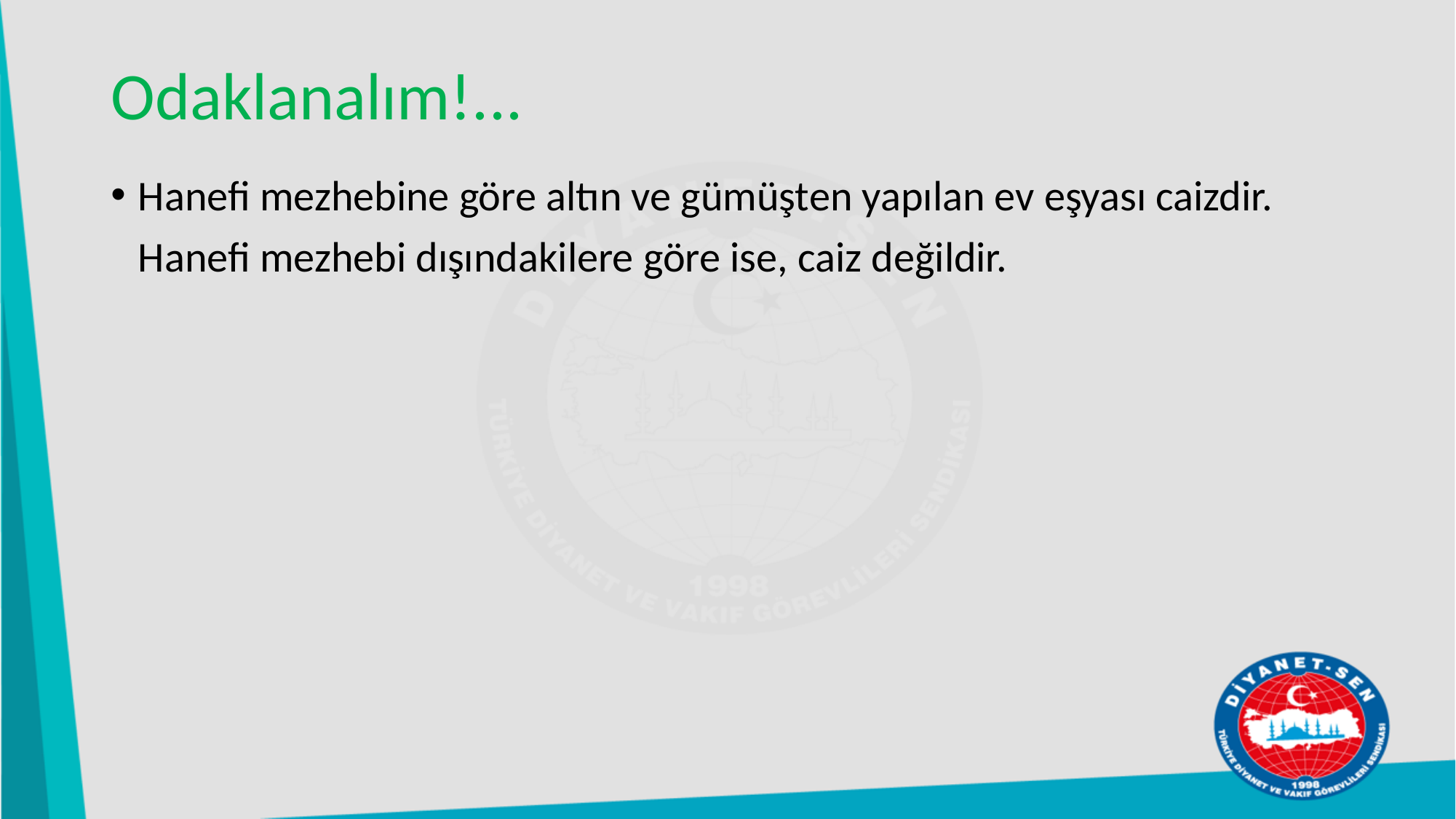

# Odaklanalım!...
Hanefi mezhebine göre altın ve gümüşten yapılan ev eşyası caizdir. Hanefi mezhebi dışındakilere göre ise, caiz değildir.